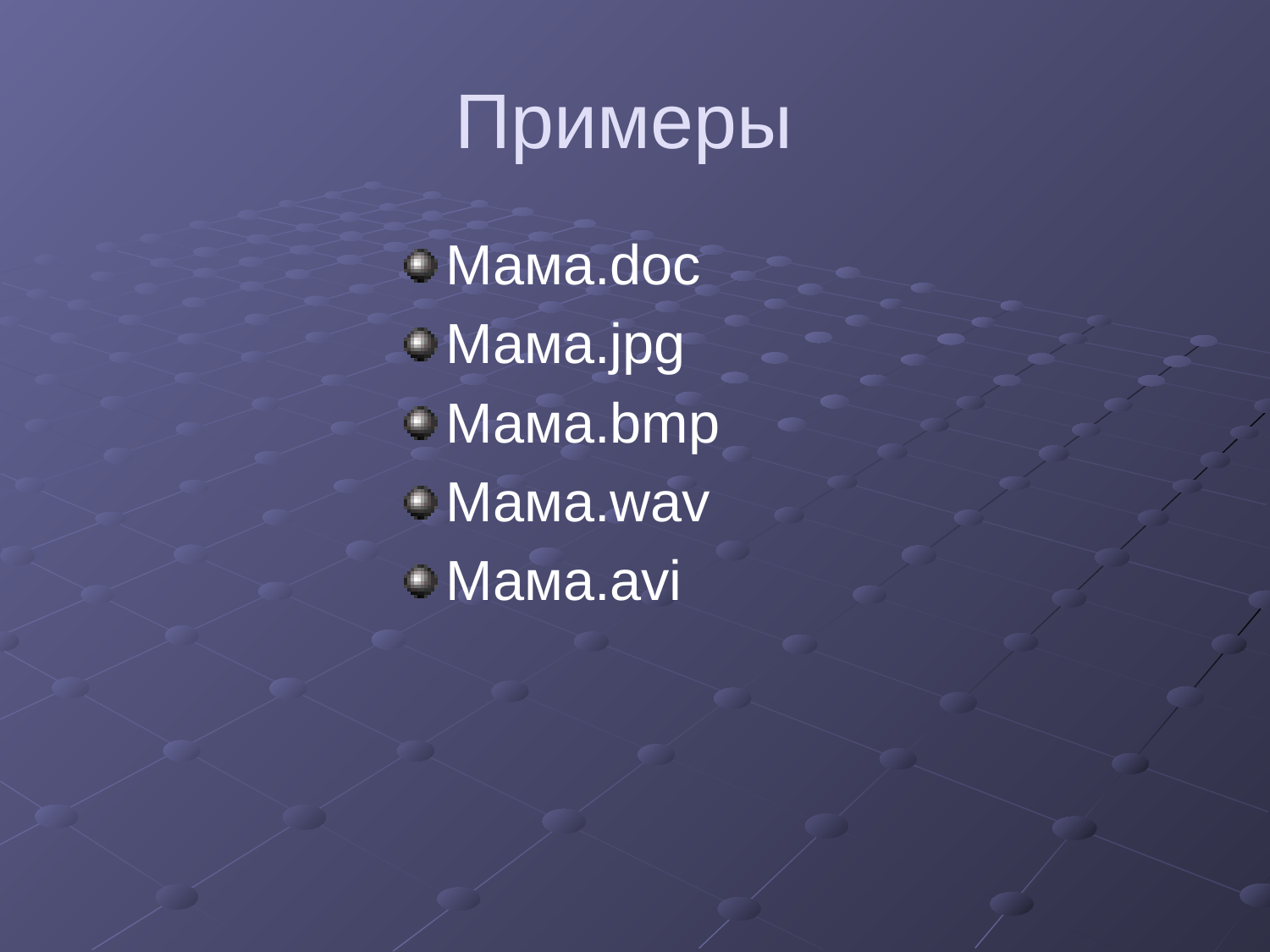

# Примеры
Мама.doc
Мама.jpg
Мама.bmp
Мама.wav
Мама.avi